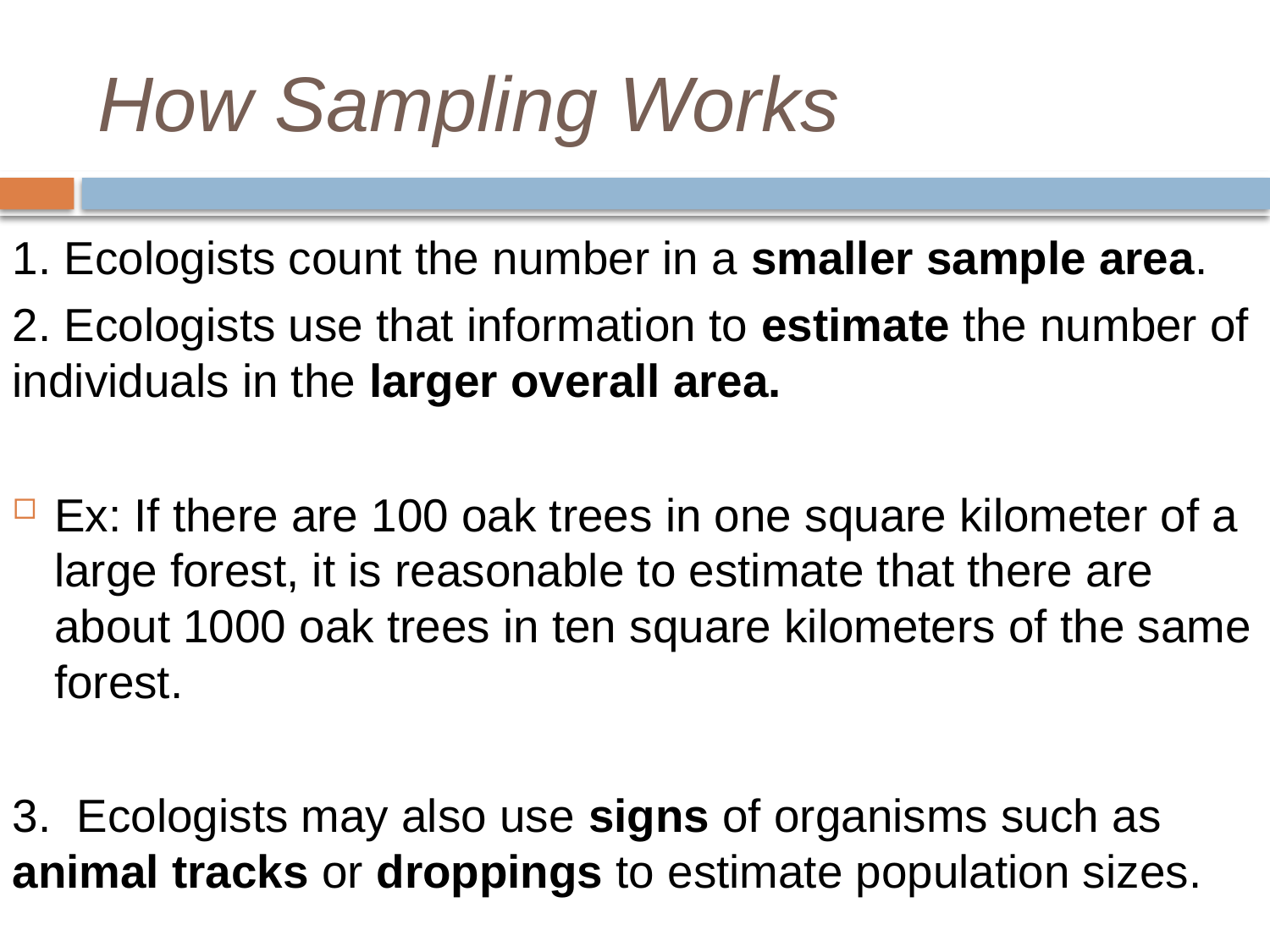

# How Sampling Works
1. Ecologists count the number in a smaller sample area.
2. Ecologists use that information to estimate the number of individuals in the larger overall area.

Ex: If there are 100 oak trees in one square kilometer of a large forest, it is reasonable to estimate that there are about 1000 oak trees in ten square kilometers of the same forest.

3.  Ecologists may also use signs of organisms such as animal tracks or droppings to estimate population sizes.